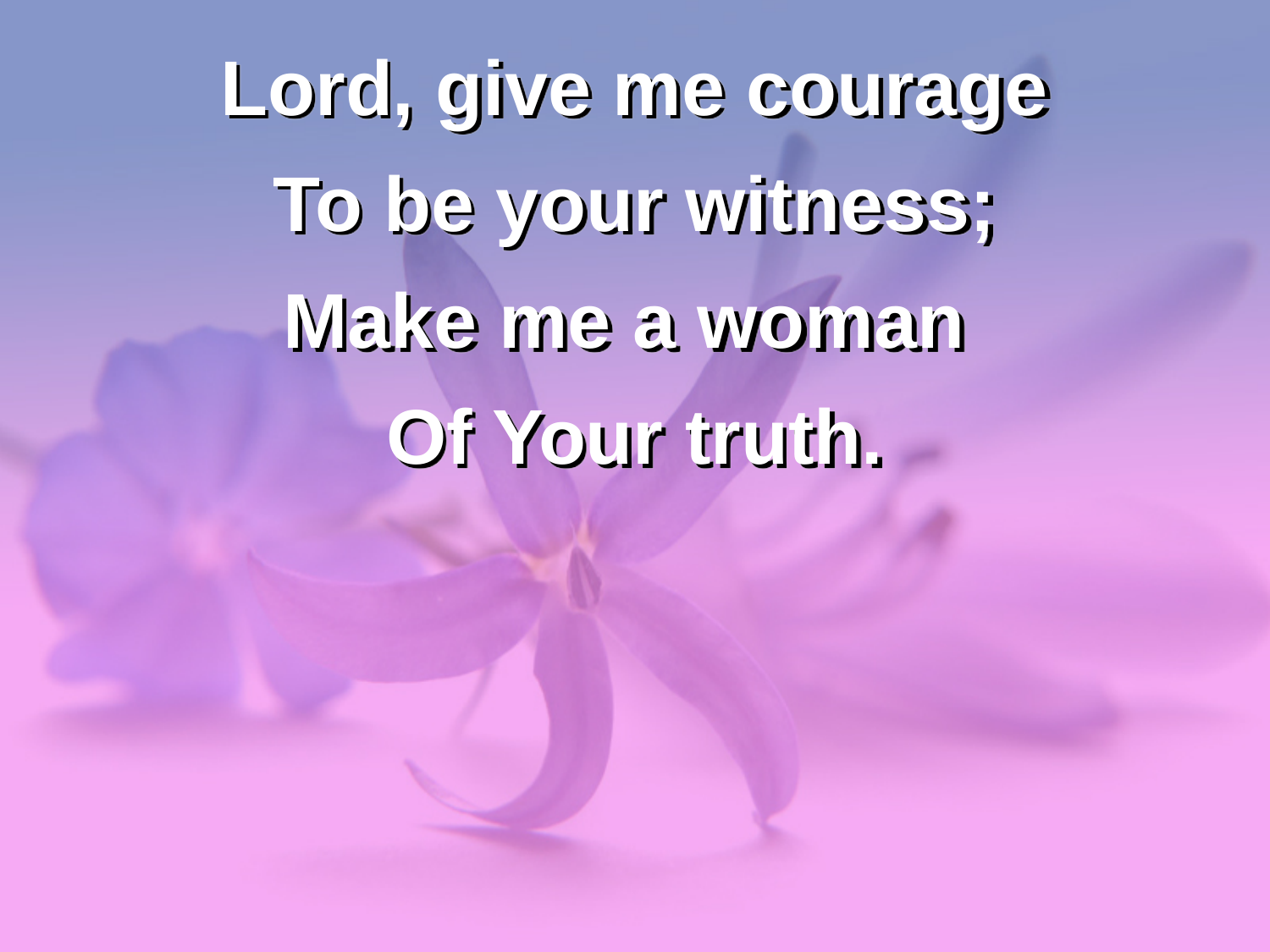

Lord, give me courage
To be your witness;
Make me a woman
Of Your truth.